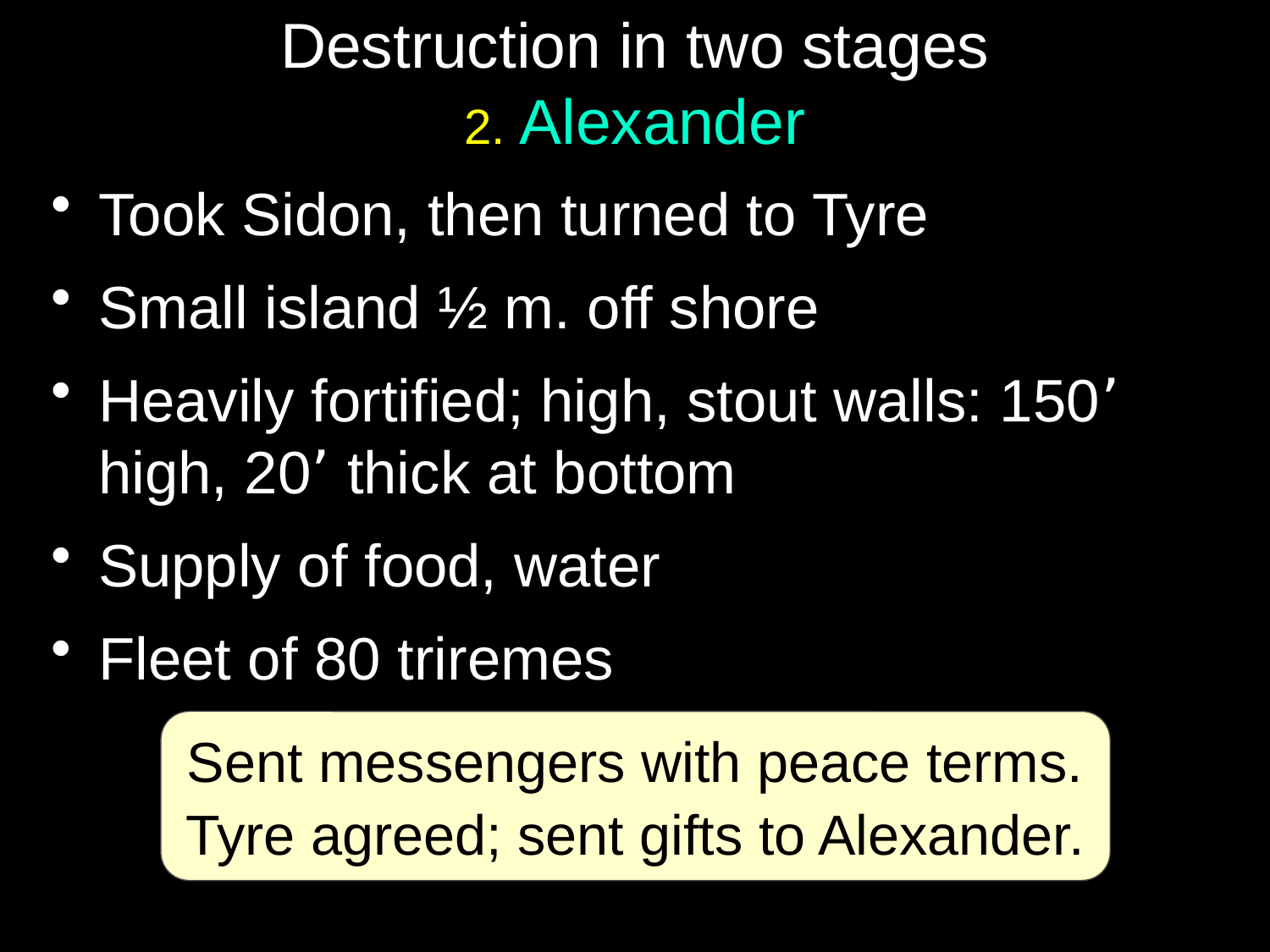

# Destruction in two stages 2. Alexander
Took Sidon, then turned to Tyre
Small island ½ m. off shore
Heavily fortified; high, stout walls: 150’ high, 20’ thick at bottom
Supply of food, water
Fleet of 80 triremes

Sent messengers with peace terms.
Tyre agreed; sent gifts to Alexander.